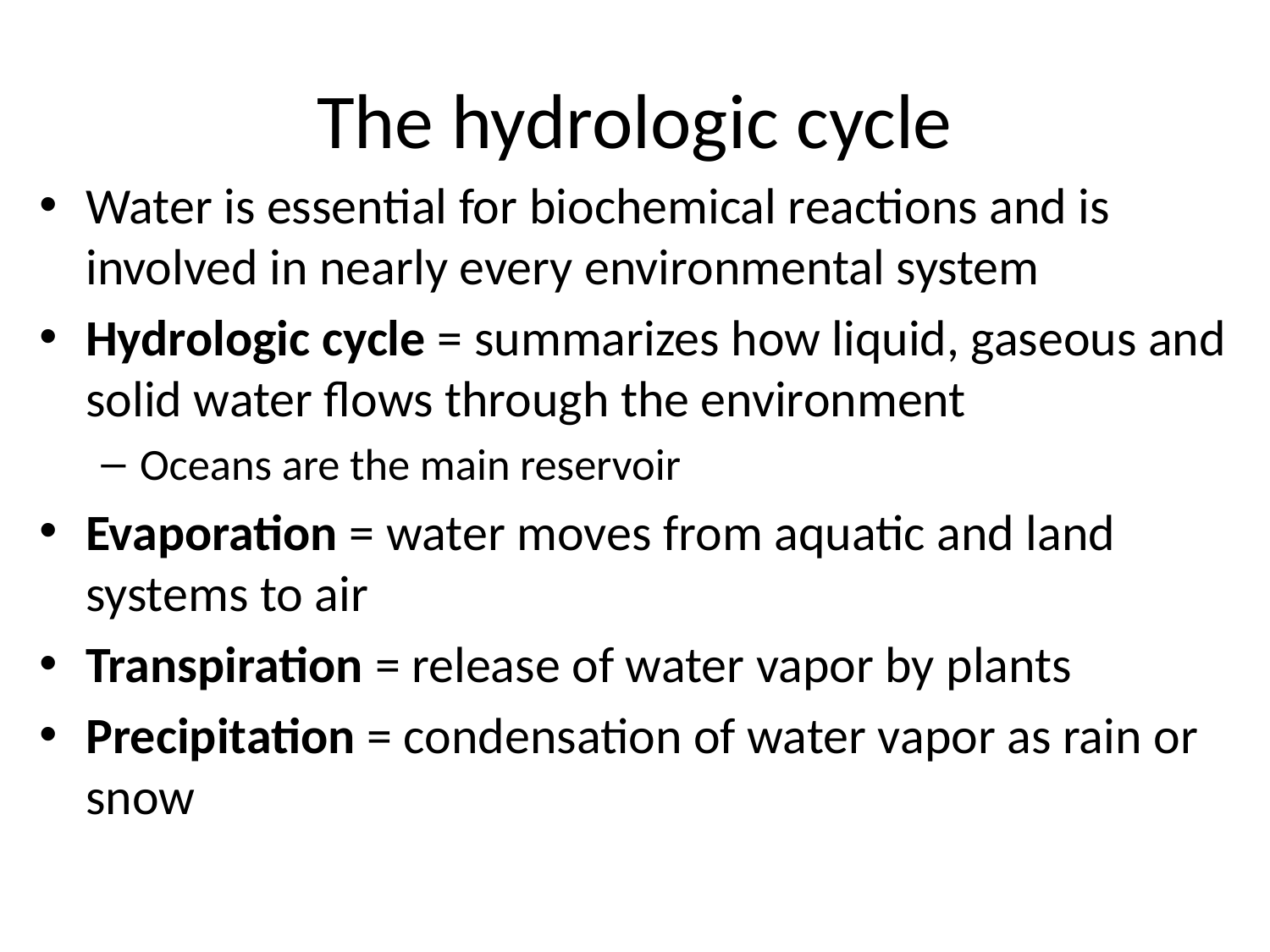

# The hydrologic cycle
Water is essential for biochemical reactions and is involved in nearly every environmental system
Hydrologic cycle = summarizes how liquid, gaseous and solid water flows through the environment
Oceans are the main reservoir
Evaporation = water moves from aquatic and land systems to air
Transpiration = release of water vapor by plants
Precipitation = condensation of water vapor as rain or snow